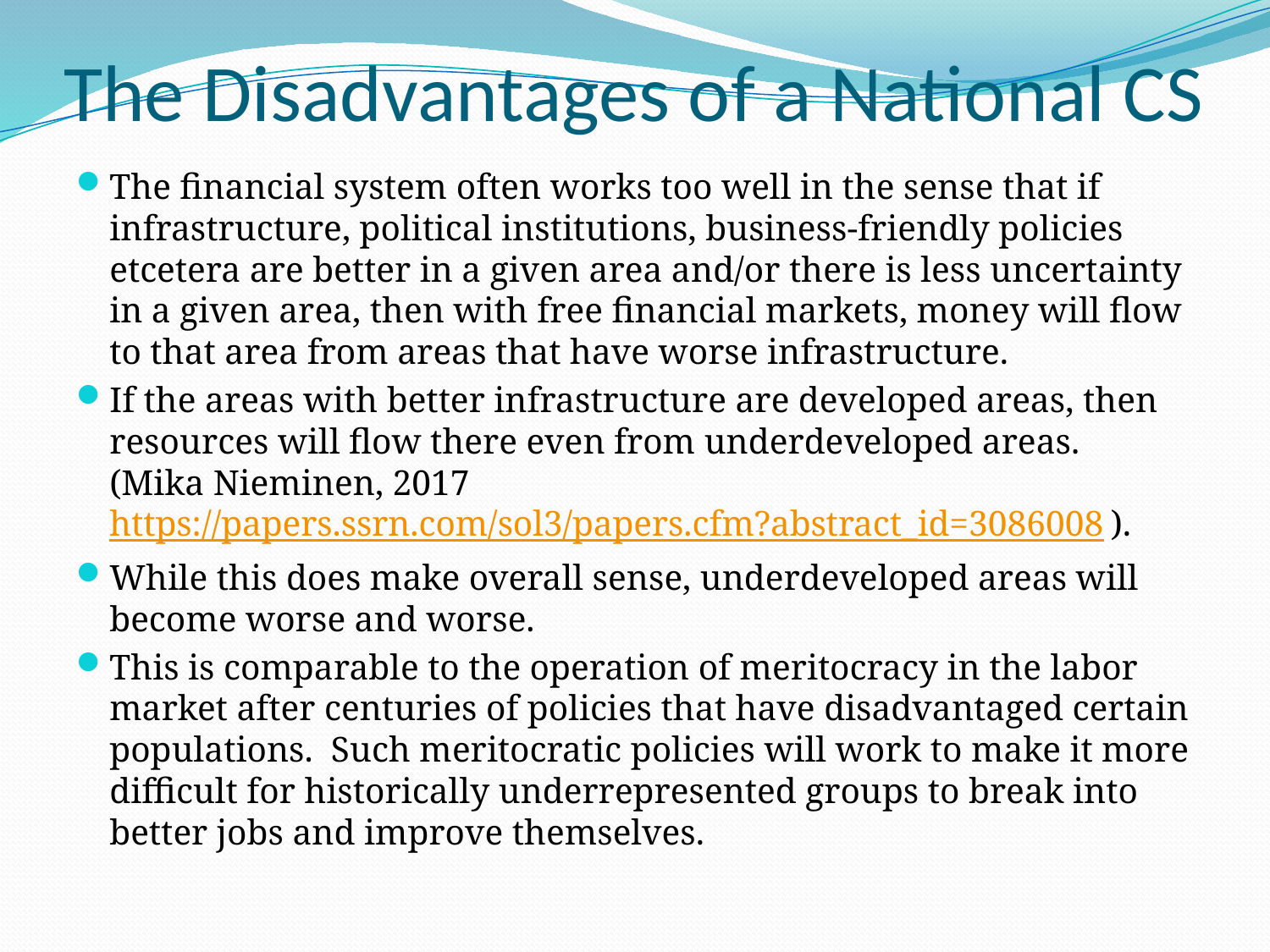

# The Disadvantages of a National CS
The financial system often works too well in the sense that if infrastructure, political institutions, business-friendly policies etcetera are better in a given area and/or there is less uncertainty in a given area, then with free financial markets, money will flow to that area from areas that have worse infrastructure.
If the areas with better infrastructure are developed areas, then resources will flow there even from underdeveloped areas.  (Mika Nieminen, 2017 https://papers.ssrn.com/sol3/papers.cfm?abstract_id=3086008).
While this does make overall sense, underdeveloped areas will become worse and worse.
This is comparable to the operation of meritocracy in the labor market after centuries of policies that have disadvantaged certain populations.  Such meritocratic policies will work to make it more difficult for historically underrepresented groups to break into better jobs and improve themselves.